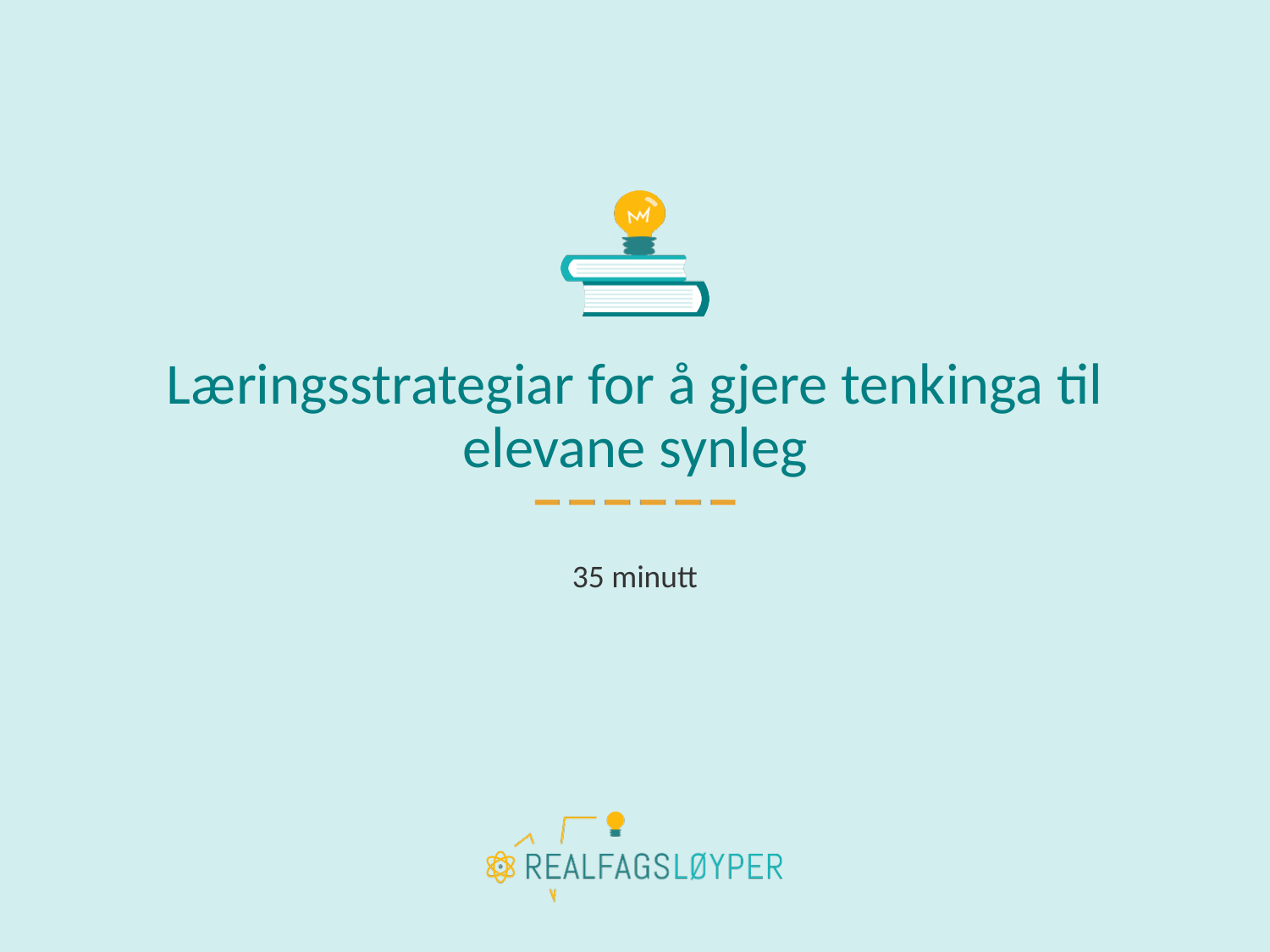

# Læringsstrategiar for å gjere tenkinga til elevane synleg
35 minutt